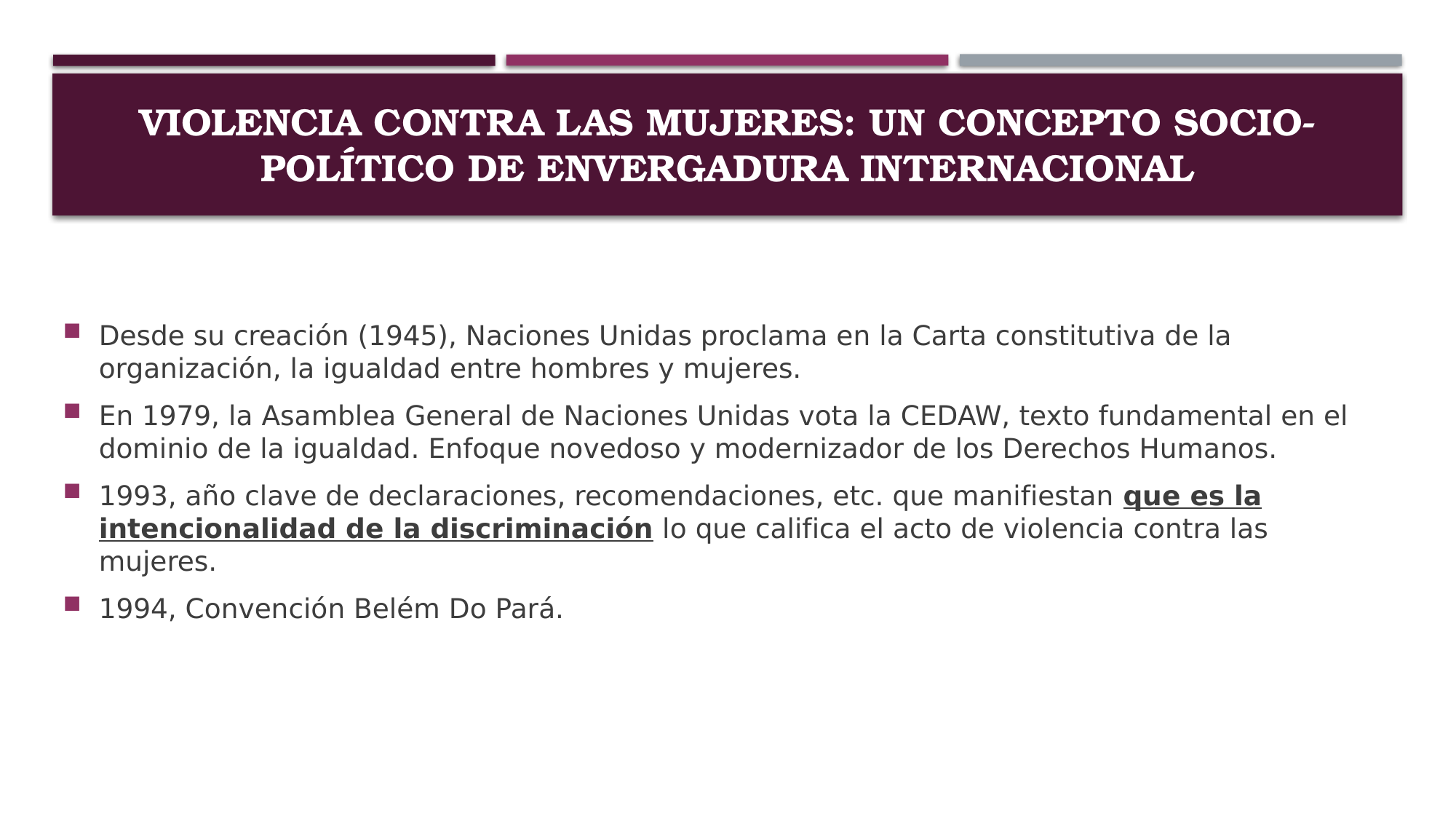

# Violencia contra las mujeres: un concepto socio-político de envergadura internacional
Desde su creación (1945), Naciones Unidas proclama en la Carta constitutiva de la organización, la igualdad entre hombres y mujeres.
En 1979, la Asamblea General de Naciones Unidas vota la CEDAW, texto fundamental en el dominio de la igualdad. Enfoque novedoso y modernizador de los Derechos Humanos.
1993, año clave de declaraciones, recomendaciones, etc. que manifiestan que es la intencionalidad de la discriminación lo que califica el acto de violencia contra las mujeres.
1994, Convención Belém Do Pará.